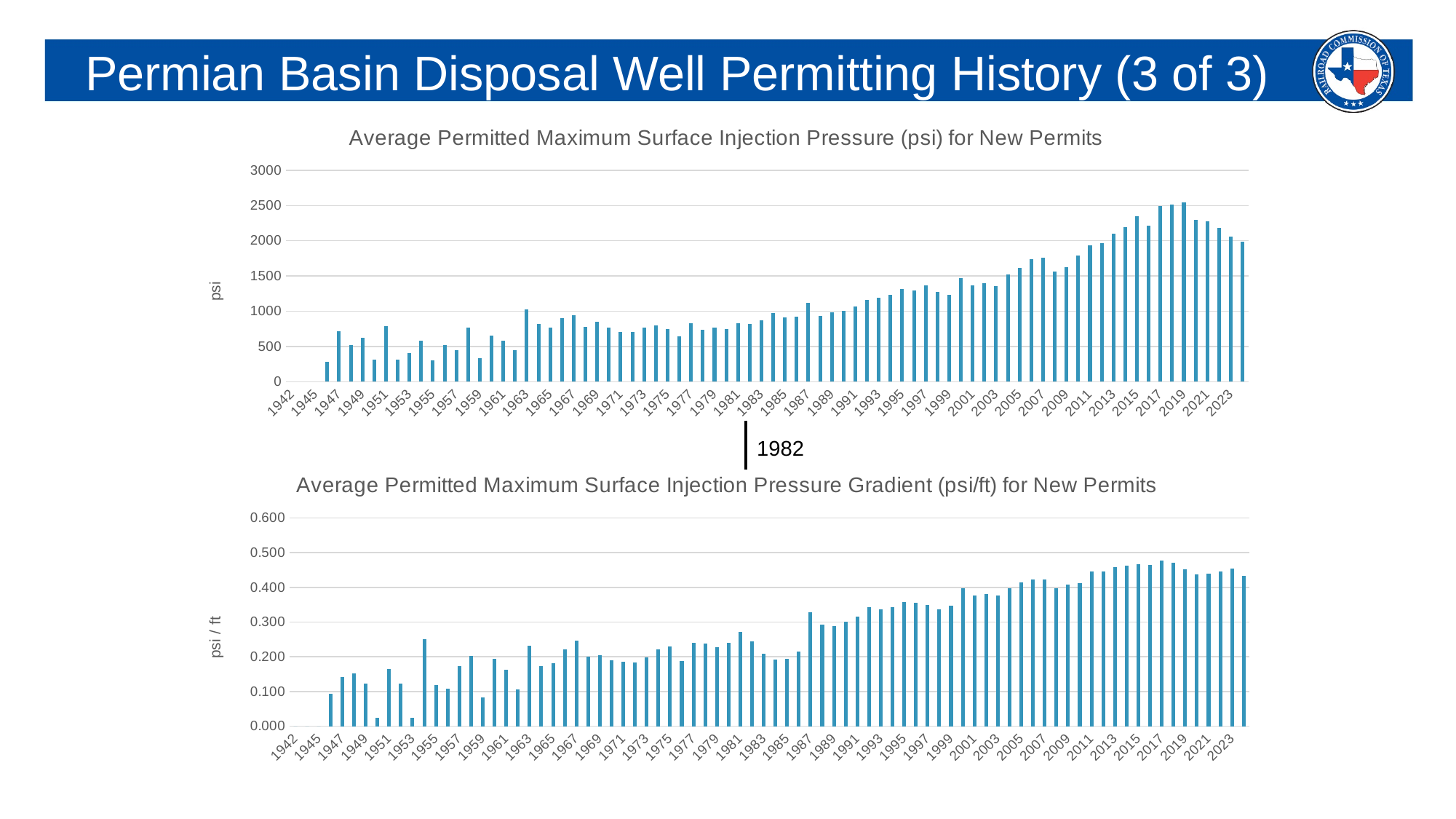

Permian Basin Disposal Well Permitting History (3 of 3)

### Chart: Average Permitted Maximum Surface Injection Pressure (psi) for New Permits

| Category | Average Permitted Maximum Injection Pressure (psi) for New Permits |
|---|---|
| 1942 | None |
| 1943 | None |
| 1945 | None |
| 1946 | 286.6666666666667 |
| 1947 | 720.0 |
| 1948 | 517.5 |
| 1949 | 620.0 |
| 1950 | 310.0 |
| 1951 | 782.8571428571429 |
| 1952 | 311.1 |
| 1953 | 408.6666666666667 |
| 1954 | 585.7142857142857 |
| 1955 | 301.6666666666667 |
| 1956 | 519.7619047619048 |
| 1957 | 445.3 |
| 1958 | 768.6206896551724 |
| 1959 | 329.8076923076923 |
| 1960 | 655.5882352941177 |
| 1961 | 578.9830508474577 |
| 1962 | 445.6470588235294 |
| 1963 | 1026.1680672268908 |
| 1964 | 816.2247191011236 |
| 1965 | 763.6259541984733 |
| 1966 | 900.3021582733813 |
| 1967 | 939.2565789473684 |
| 1968 | 777.5754716981132 |
| 1969 | 848.688524590164 |
| 1970 | 764.1970802919708 |
| 1971 | 703.8511904761905 |
| 1972 | 707.9157894736842 |
| 1973 | 768.9473684210526 |
| 1974 | 794.9004975124378 |
| 1975 | 741.3269230769231 |
| 1976 | 641.7947368421053 |
| 1977 | 825.05 |
| 1978 | 732.2510040160643 |
| 1979 | 764.0179372197309 |
| 1980 | 747.670480549199 |
| 1981 | 830.7058823529412 |
| 1982 | 818.5415162454874 |
| 1983 | 874.5680672268908 |
| 1984 | 972.9904306220096 |
| 1985 | 908.879421221865 |
| 1986 | 920.9116117850954 |
| 1987 | 1115.929614873838 |
| 1988 | 928.003696857671 |
| 1989 | 982.082774049217 |
| 1990 | 1004.1583166332665 |
| 1991 | 1067.3508474576272 |
| 1992 | 1160.1906412478336 |
| 1993 | 1192.9812583668006 |
| 1994 | 1228.8868852459016 |
| 1995 | 1318.0343642611683 |
| 1996 | 1292.4604166666666 |
| 1997 | 1365.4059196617336 |
| 1998 | 1274.580547112462 |
| 1999 | 1231.367549668874 |
| 2000 | 1472.364161849711 |
| 2001 | 1366.6784660766962 |
| 2002 | 1400.2426666666668 |
| 2003 | 1358.543973941368 |
| 2004 | 1516.622950819672 |
| 2005 | 1616.16 |
| 2006 | 1736.4790575916231 |
| 2007 | 1760.2666666666667 |
| 2008 | 1566.8432343234324 |
| 2009 | 1620.320353982301 |
| 2010 | 1790.5300859598854 |
| 2011 | 1932.876488095238 |
| 2012 | 1970.3781291172595 |
| 2013 | 2100.801488833747 |
| 2014 | 2192.170408163265 |
| 2015 | 2343.5720399429388 |
| 2016 | 2216.938342967245 |
| 2017 | 2492.783505154639 |
| 2018 | 2514.405023547881 |
| 2019 | 2548.448717948718 |
| 2020 | 2291.3567164179103 |
| 2021 | 2278.313402061856 |
| 2022 | 2177.9503759398494 |
| 2023 | 2055.96875 |
| 2024 | 1990.0371229698376 |
1982

### Chart:

| Category | Average Permitted Maximum Surface Injection Pressure Gradient (psi/ft) for New Permits |
|---|---|
| 1942 | 0.0 |
| 1943 | 0.0 |
| 1945 | 0.0 |
| 1946 | 0.09357997823721437 |
| 1947 | 0.14225032105107183 |
| 1948 | 0.15172615993549807 |
| 1949 | 0.12199921290830382 |
| 1950 | 0.02466091245376079 |
| 1951 | 0.1635723240403558 |
| 1952 | 0.12200956937799043 |
| 1953 | 0.024713257675018648 |
| 1954 | 0.2510277267558821 |
| 1955 | 0.1192947767342231 |
| 1956 | 0.10795707432866822 |
| 1957 | 0.17213320705850518 |
| 1958 | 0.20138957906054336 |
| 1959 | 0.0823988392093555 |
| 1960 | 0.19490228653871378 |
| 1961 | 0.162713931189536 |
| 1962 | 0.10488106741681918 |
| 1963 | 0.23170877489255523 |
| 1964 | 0.173927617150464 |
| 1965 | 0.18044482124174754 |
| 1966 | 0.22187393067303993 |
| 1967 | 0.24567897410481973 |
| 1968 | 0.19965602858354023 |
| 1969 | 0.20485229952674647 |
| 1970 | 0.18879714067771852 |
| 1971 | 0.18650887536632377 |
| 1972 | 0.1842444831034341 |
| 1973 | 0.198722937998262 |
| 1974 | 0.2217942044074267 |
| 1975 | 0.230188634178674 |
| 1976 | 0.18811813981472197 |
| 1977 | 0.24040114546389074 |
| 1978 | 0.23698767948196375 |
| 1979 | 0.2268297212756709 |
| 1980 | 0.24019007488021077 |
| 1981 | 0.27211547249006 |
| 1982 | 0.24377135146903484 |
| 1983 | 0.20825949351890538 |
| 1984 | 0.19226872143262125 |
| 1985 | 0.19490744427883905 |
| 1986 | 0.21461364446898304 |
| 1987 | 0.3284227912624869 |
| 1988 | 0.29178266100207484 |
| 1989 | 0.2878874920485025 |
| 1990 | 0.301769513916659 |
| 1991 | 0.31619192128654483 |
| 1992 | 0.34250037604794586 |
| 1993 | 0.33689028308919705 |
| 1994 | 0.3425099298139322 |
| 1995 | 0.357188057163425 |
| 1996 | 0.3561866649825174 |
| 1997 | 0.34982986177691255 |
| 1998 | 0.3376157558367027 |
| 1999 | 0.34668495153143514 |
| 2000 | 0.3974342671379768 |
| 2001 | 0.3758119674758762 |
| 2002 | 0.3808984599135764 |
| 2003 | 0.37624411714028744 |
| 2004 | 0.3983605816189077 |
| 2005 | 0.4132567270307239 |
| 2006 | 0.4216713527161818 |
| 2007 | 0.4235872907413734 |
| 2008 | 0.3967633210370343 |
| 2009 | 0.40894826864550216 |
| 2010 | 0.411650819289839 |
| 2011 | 0.44473331094075863 |
| 2012 | 0.4462936265339211 |
| 2013 | 0.4582504628523287 |
| 2014 | 0.4622877522721385 |
| 2015 | 0.467752346173021 |
| 2016 | 0.46394424238514204 |
| 2017 | 0.4771122279246802 |
| 2018 | 0.47020327928913896 |
| 2019 | 0.4513121990817715 |
| 2020 | 0.4367429160554995 |
| 2021 | 0.4385096303045648 |
| 2022 | 0.4464458938230026 |
| 2023 | 0.45388033597676647 |
| 2024 | 0.4337447735561664 |
DRAFT PROPOSAL